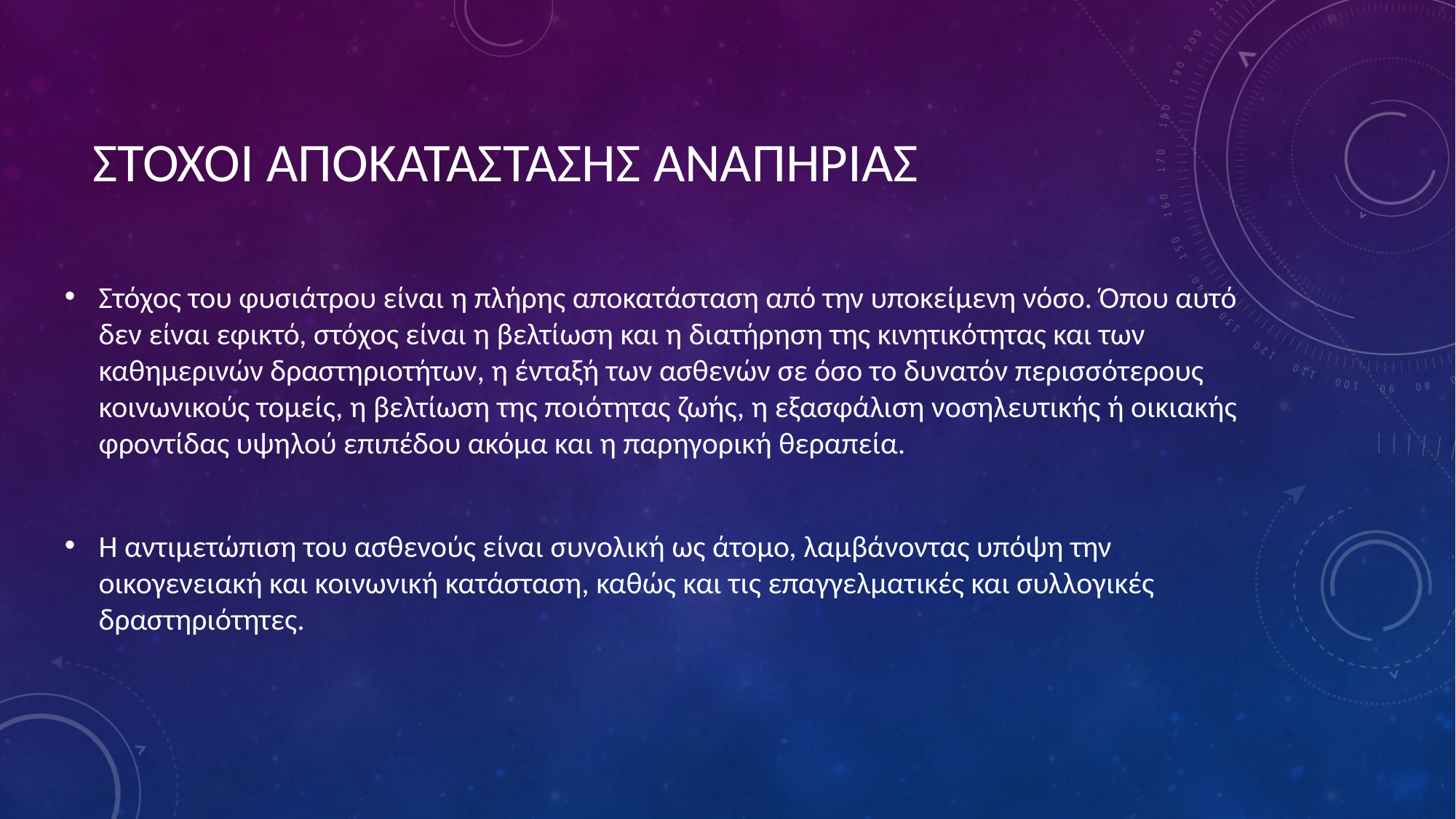

# Στοχοι αποκαταστασησ αναπηριασ
Στόχος του φυσιάτρου είναι η πλήρης αποκατάσταση από την υποκείμενη νόσο. Όπου αυτό δεν είναι εφικτό, στόχος είναι η βελτίωση και η διατήρηση της κινητικότητας και των καθημερινών δραστηριοτήτων, η ένταξή των ασθενών σε όσο το δυνατόν περισσότερους κοινωνικούς τομείς, η βελτίωση της ποιότητας ζωής, η εξασφάλιση νοσηλευτικής ή οικιακής φροντίδας υψηλού επιπέδου ακόμα και η παρηγορική θεραπεία.

Η αντιμετώπιση του ασθενούς είναι συνολική ως άτομο, λαμβάνοντας υπόψη την οικογενειακή και κοινωνική κατάσταση, καθώς και τις επαγγελματικές και συλλογικές δραστηριότητες.